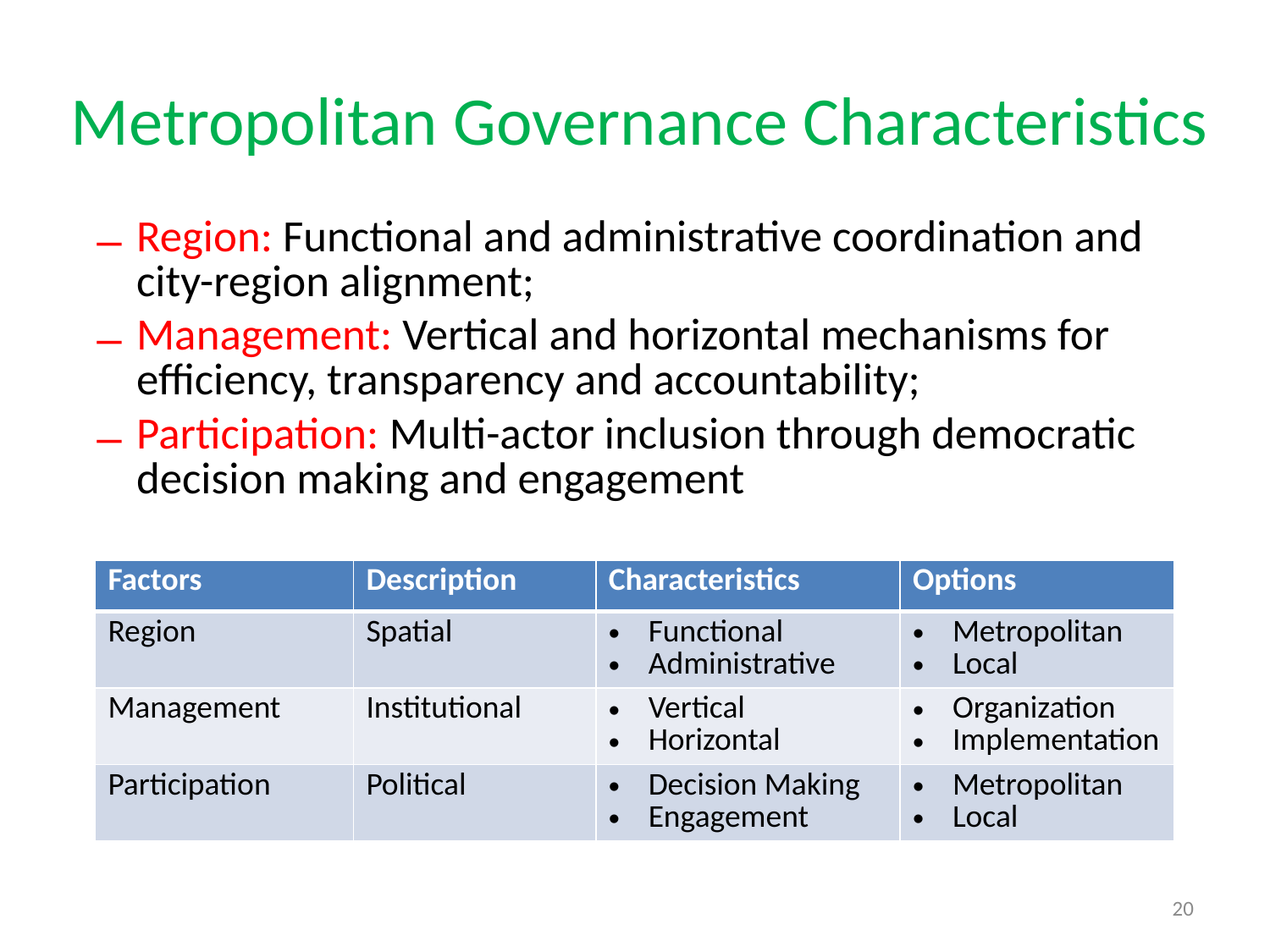

# Metropolitan Governance Characteristics
Region: Functional and administrative coordination and city-region alignment;
Management: Vertical and horizontal mechanisms for efficiency, transparency and accountability;
Participation: Multi-actor inclusion through democratic decision making and engagement

| Factors | Description | Characteristics | Options |
| --- | --- | --- | --- |
| Region | Spatial | Functional Administrative | Metropolitan Local |
| Management | Institutional | Vertical Horizontal | Organization Implementation |
| Participation | Political | Decision Making Engagement | Metropolitan Local |
20